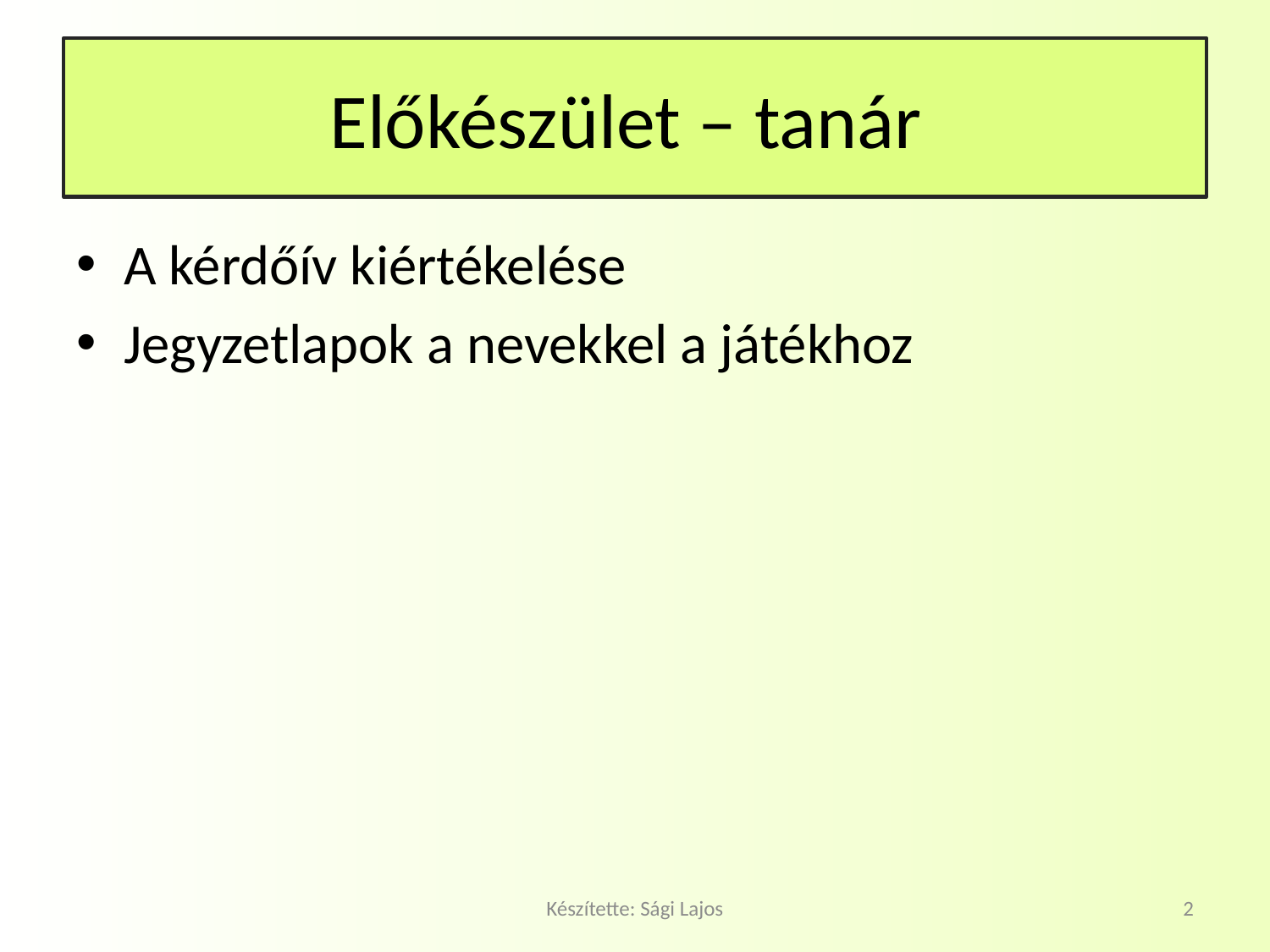

# Előkészület – tanár
A kérdőív kiértékelése
Jegyzetlapok a nevekkel a játékhoz
Készítette: Sági Lajos
2